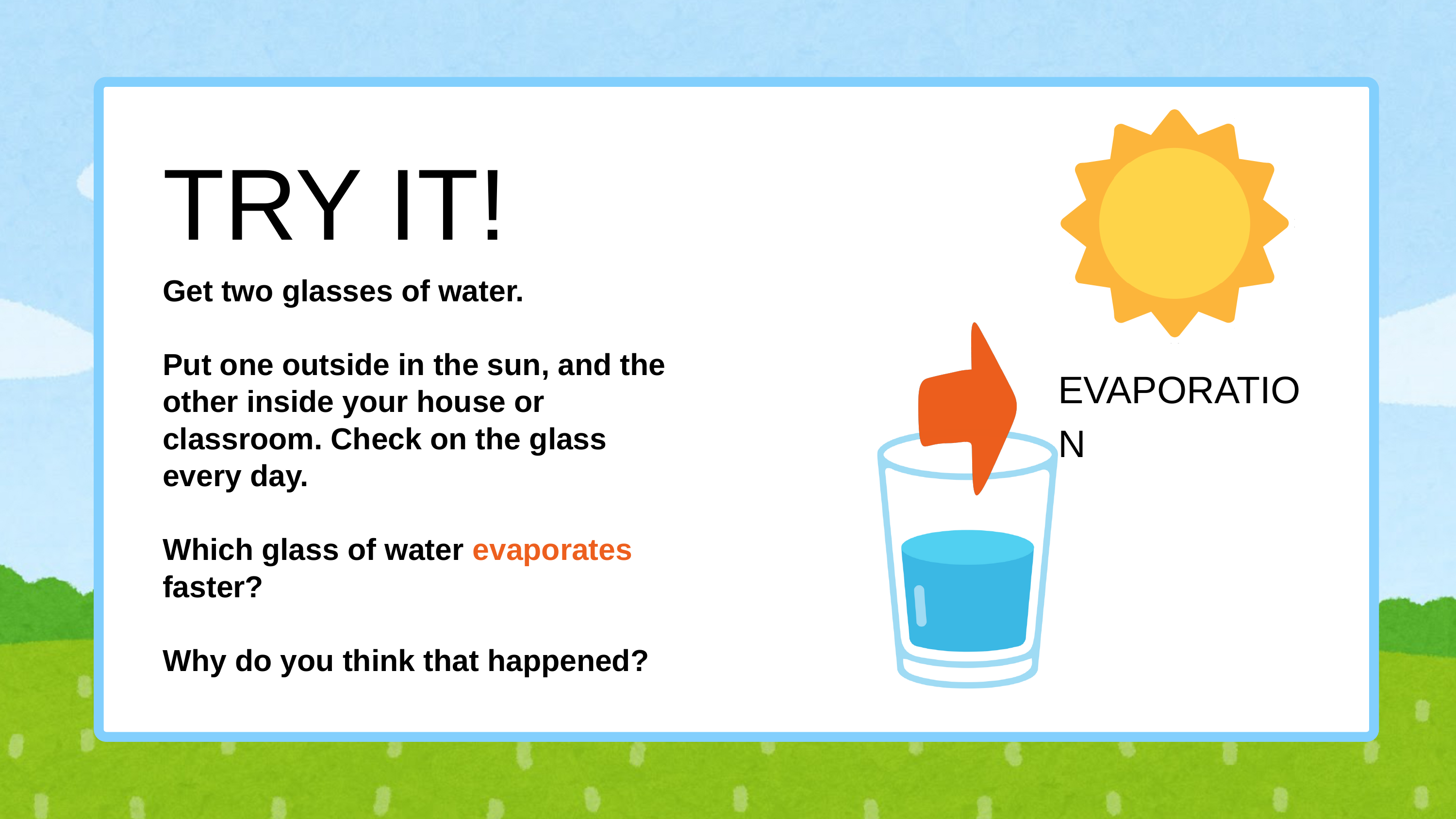

TRY IT!
Get two glasses of water.

Put one outside in the sun, and the other inside your house or classroom. Check on the glass every day.

Which glass of water evaporates faster?

Why do you think that happened?
EVAPORATION